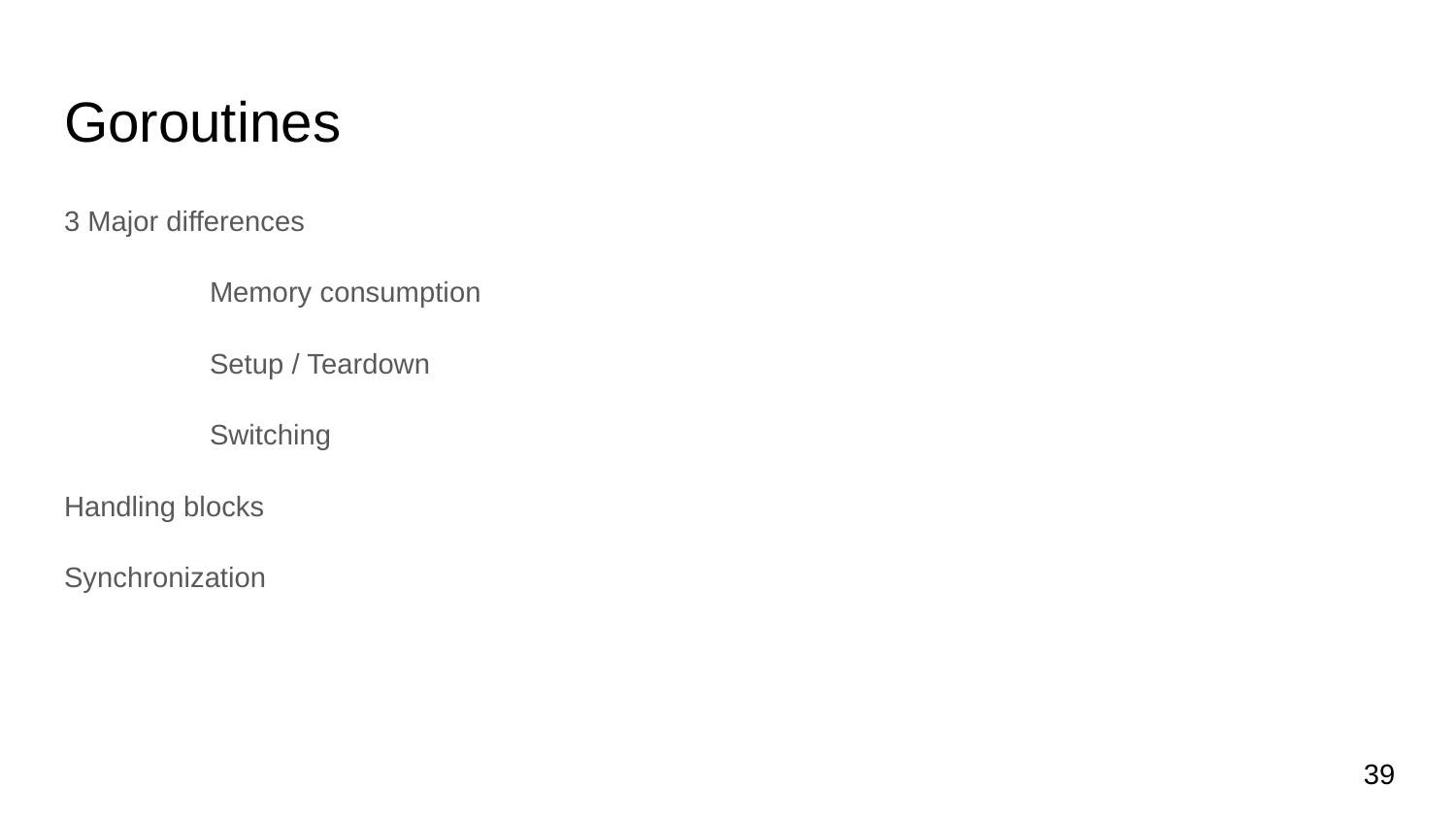

# Goroutines
3 Major differences
	Memory consumption
	Setup / Teardown
	Switching
Handling blocks
Synchronization

39